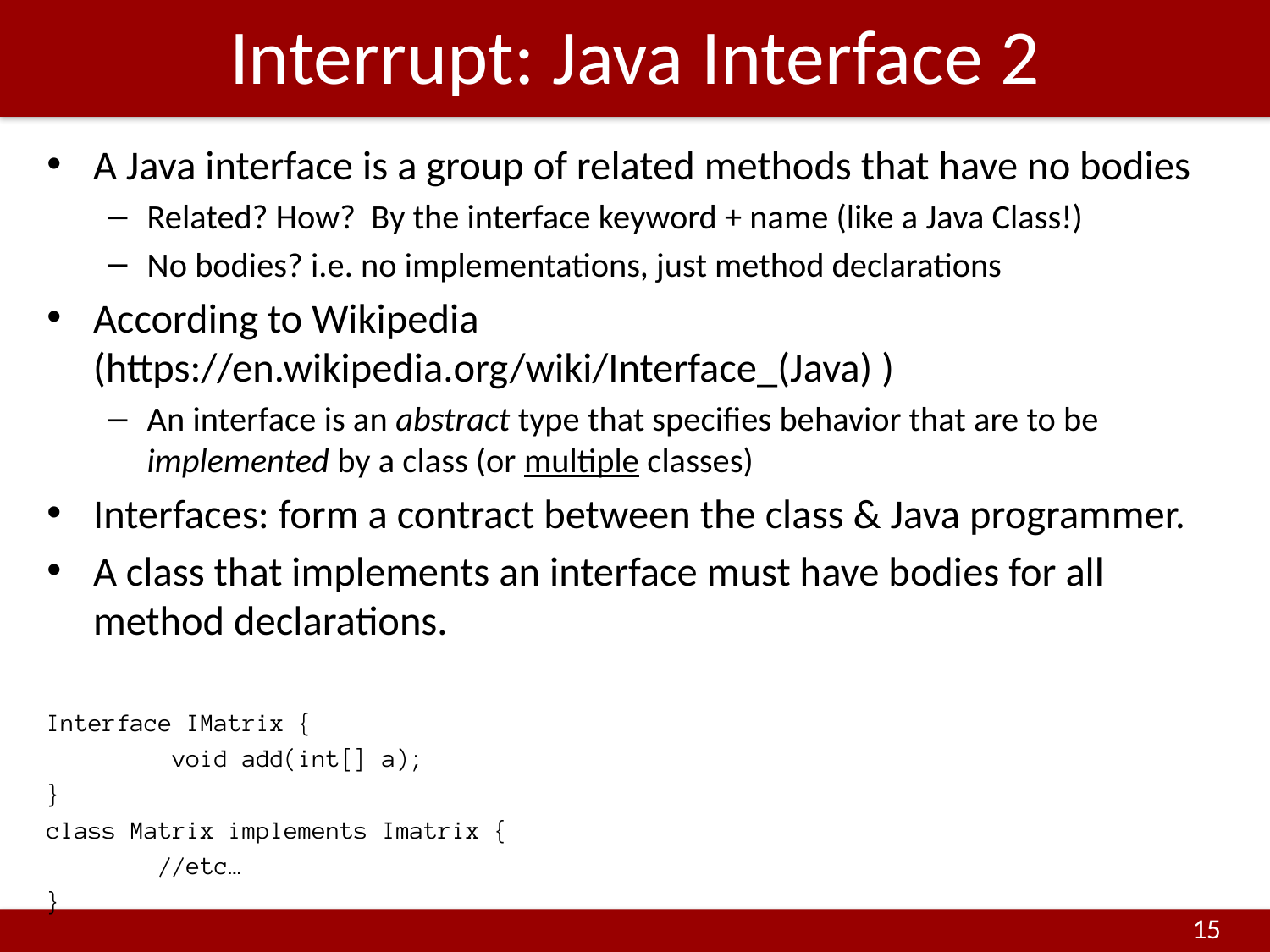

# Interrupt: Java Interface 2
A Java interface is a group of related methods that have no bodies
Related? How?  By the interface keyword + name (like a Java Class!)
No bodies? i.e. no implementations, just method declarations
According to Wikipedia (https://en.wikipedia.org/wiki/Interface_(Java) )
An interface is an abstract type that specifies behavior that are to be implemented by a class (or multiple classes)
Interfaces: form a contract between the class & Java programmer.
A class that implements an interface must have bodies for all method declarations.

Interface IMatrix {
         void add(int[] a);
}
class Matrix implements Imatrix {
        //etc…
}